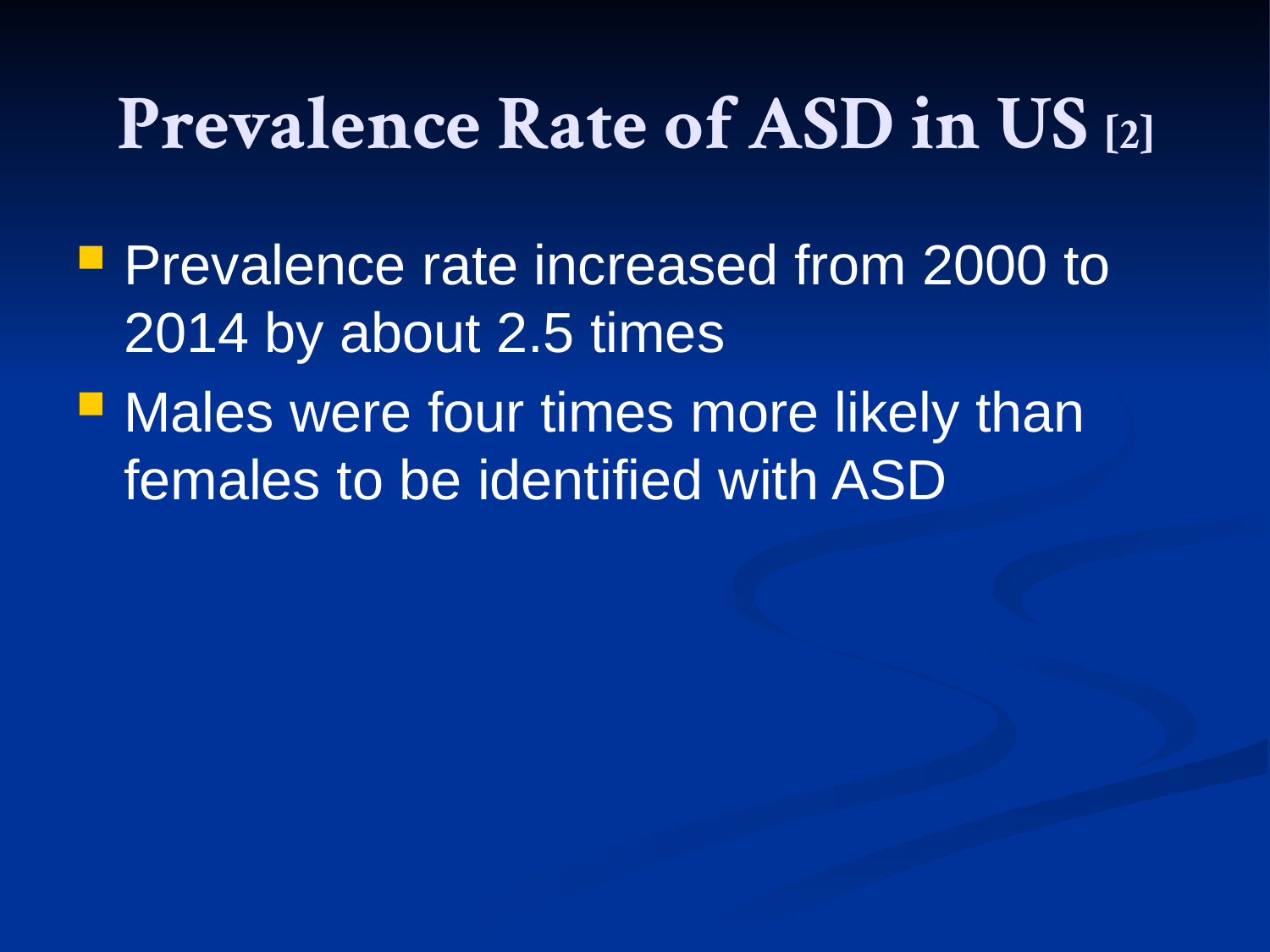

# Prevalence Rate of ASD in US [2]
Prevalence rate increased from 2000 to 2014 by about 2.5 times
Males were four times more likely than females to be identified with ASD